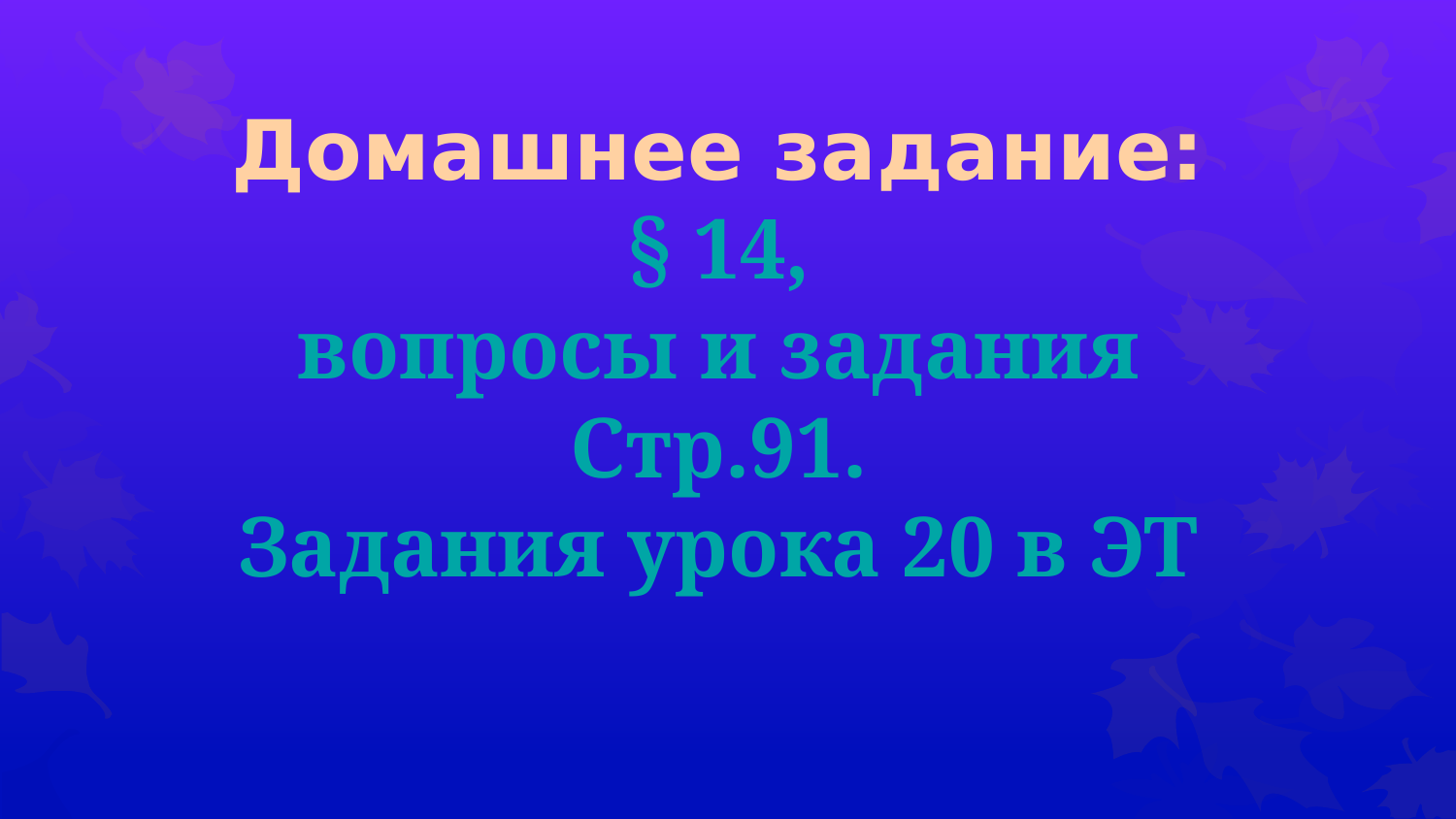

Домашнее задание:
§ 14,
вопросы и задания
Стр.91.
Задания урока 20 в ЭТ